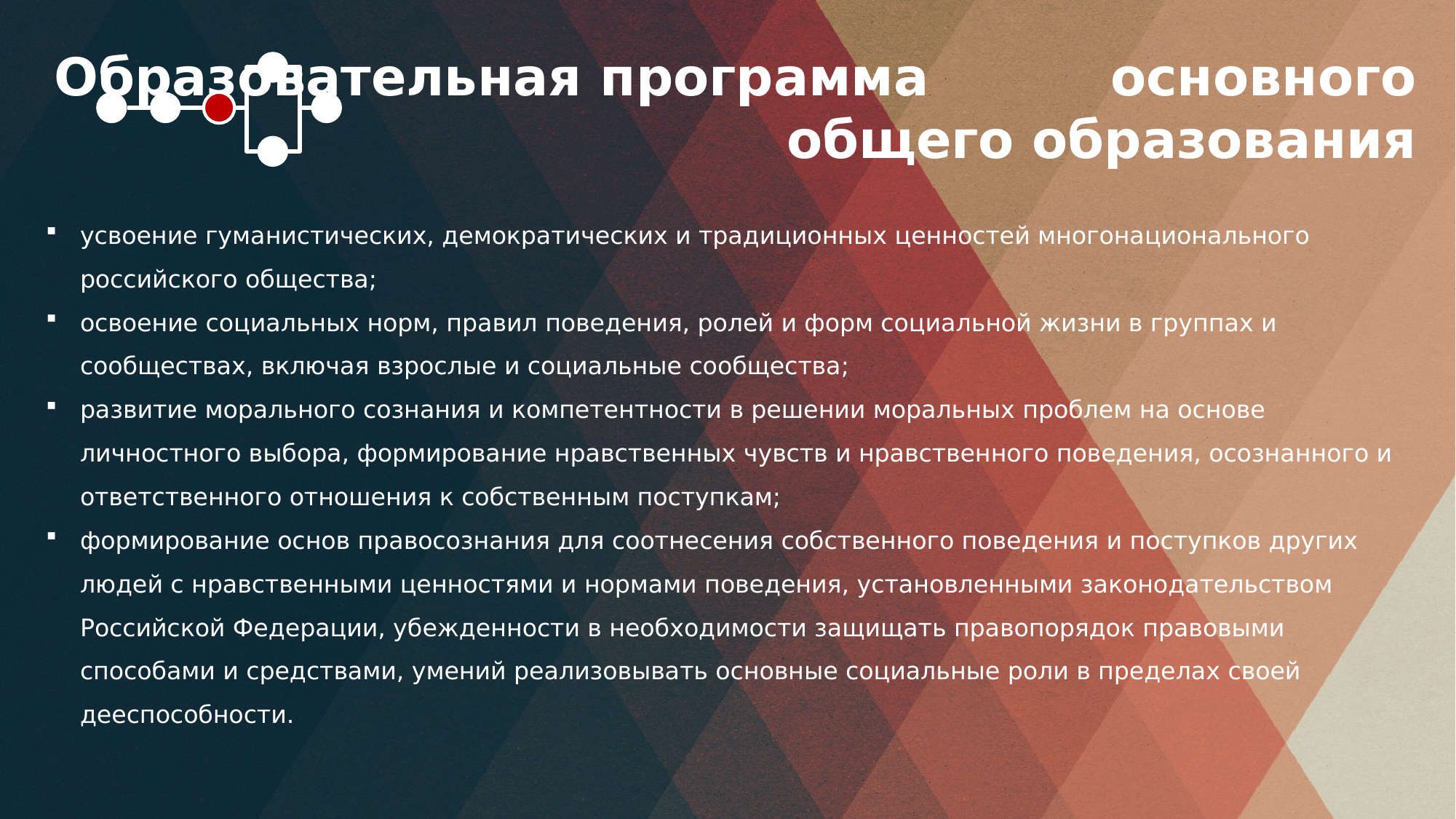

Образовательная программа          основного общего образования

усвоение гуманистических, демократических и традиционных ценностей многонационального российского общества;
освоение социальных норм, правил поведения, ролей и форм социальной жизни в группах и сообществах, включая взрослые и социальные сообщества;
развитие морального сознания и компетентности в решении моральных проблем на основе личностного выбора, формирование нравственных чувств и нравственного поведения, осознанного и ответственного отношения к собственным поступкам;
формирование основ правосознания для соотнесения собственного поведения и поступков других людей с нравственными ценностями и нормами поведения, установленными законодательством Российской Федерации, убежденности в необходимости защищать правопорядок правовыми способами и средствами, умений реализовывать основные социальные роли в пределах своей дееспособности.